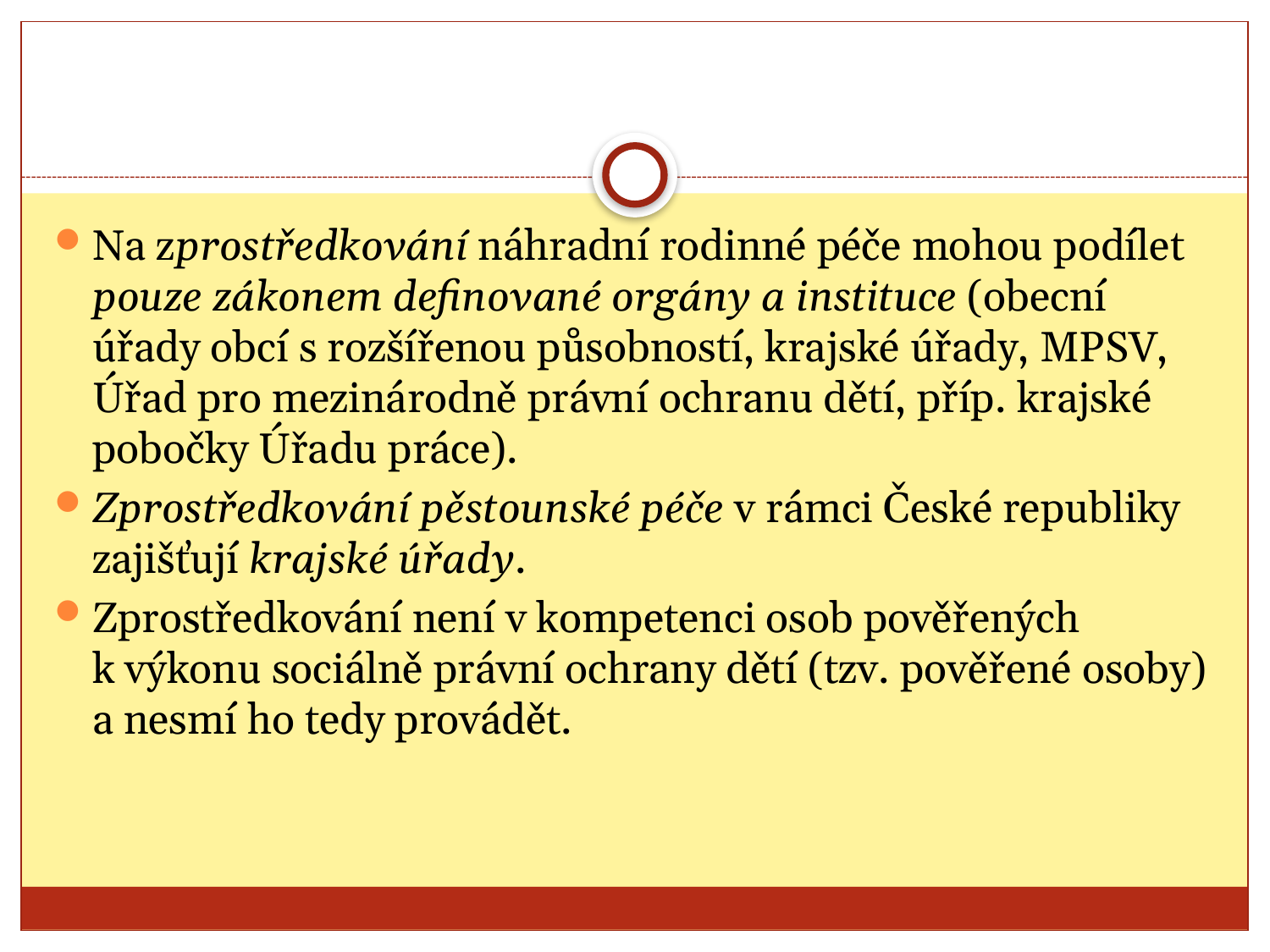

#
Na zprostředkování náhradní rodinné péče mohou podílet pouze zákonem definované orgány a instituce (obecní úřady obcí s rozšířenou působností, krajské úřady, MPSV, Úřad pro mezinárodně právní ochranu dětí, příp. krajské pobočky Úřadu práce).
Zprostředkování pěstounské péče v rámci České republiky zajišťují krajské úřady.
Zprostředkování není v kompetenci osob pověřených k výkonu sociálně právní ochrany dětí (tzv. pověřené osoby) a nesmí ho tedy provádět.